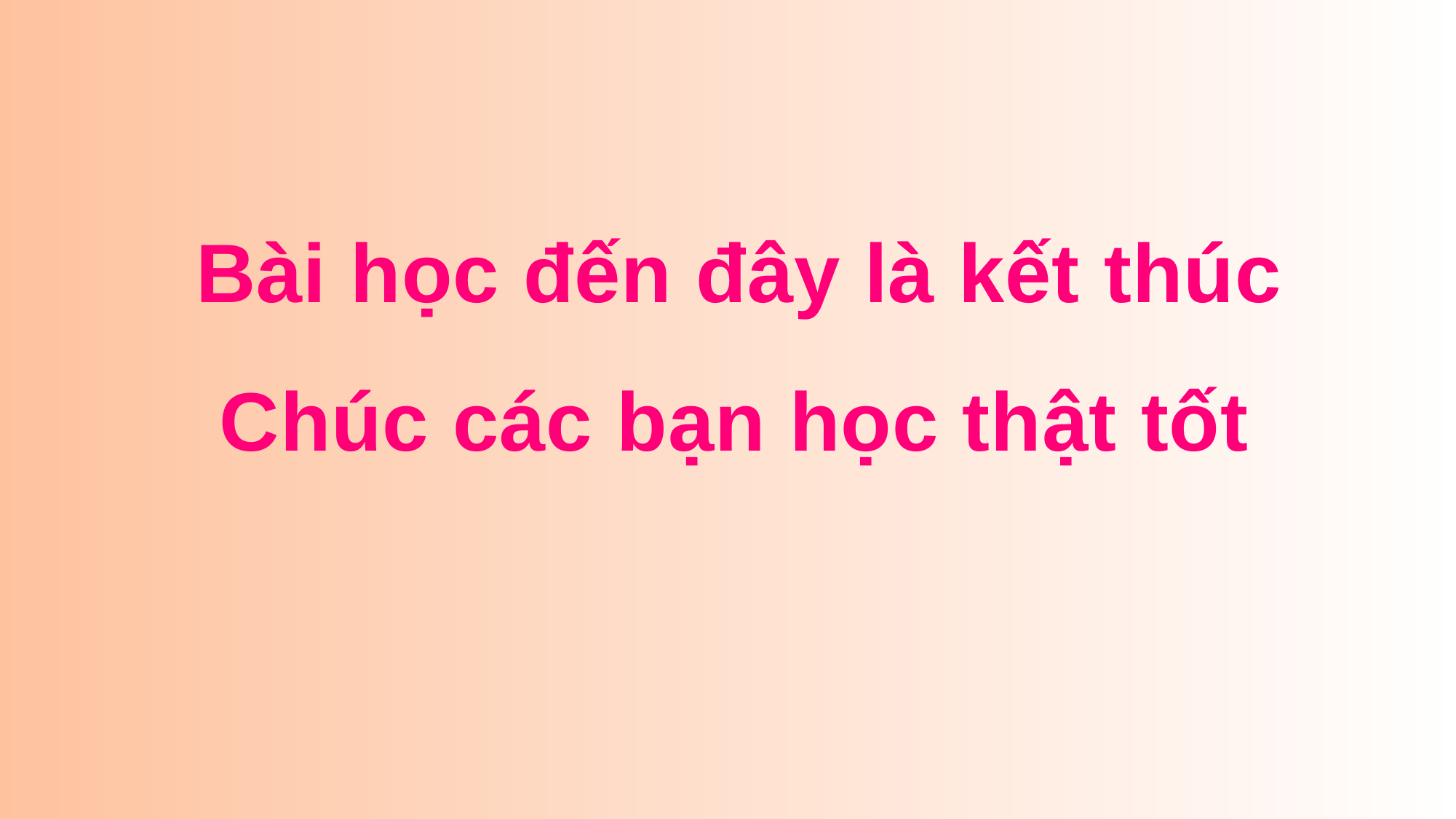

Bài học đến đây là kết thúc
Chúc các bạn học thật tốt